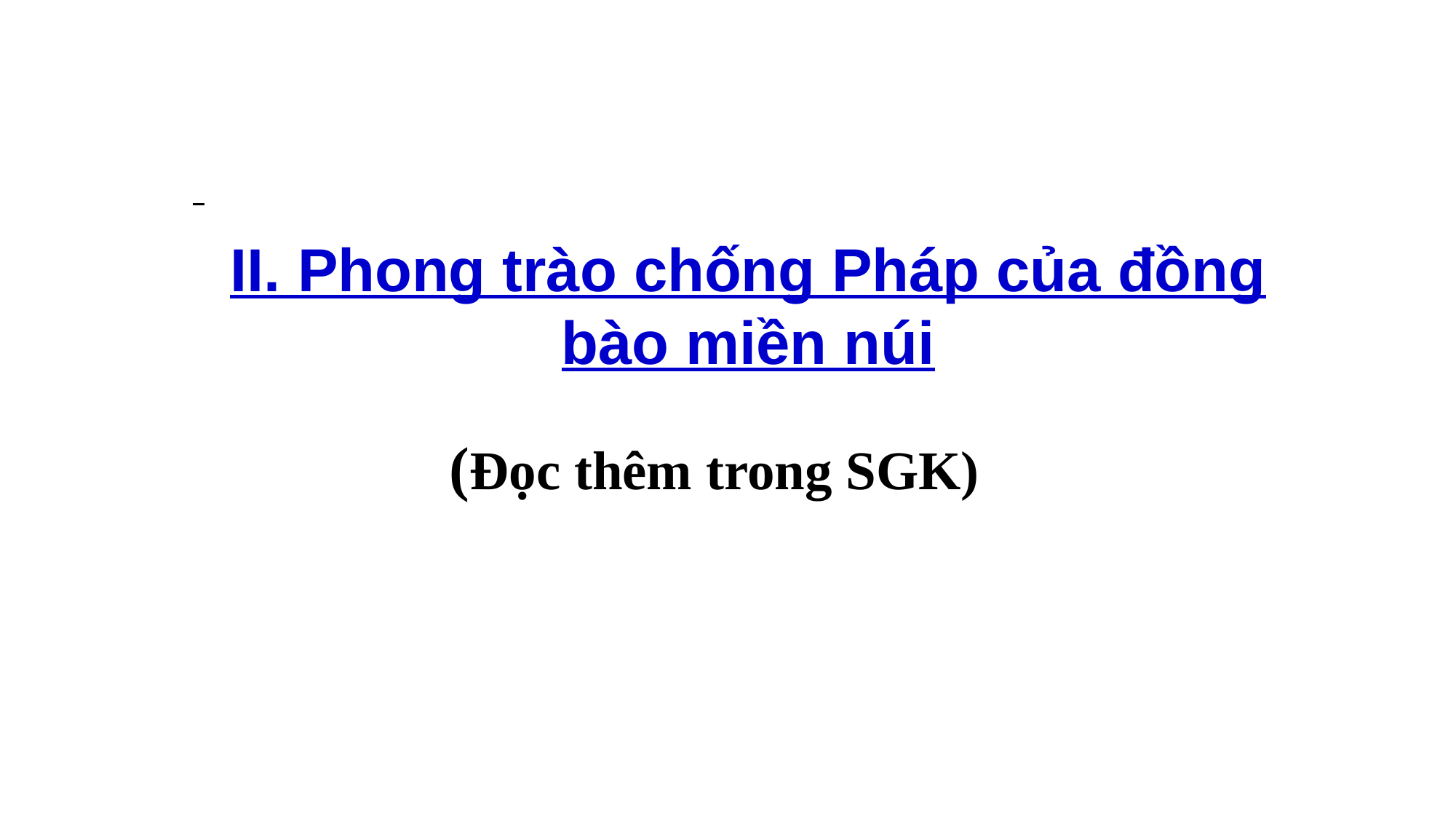

II. Phong trào chống Pháp của đồng bào miền núi
     (Đọc thêm trong SGK)